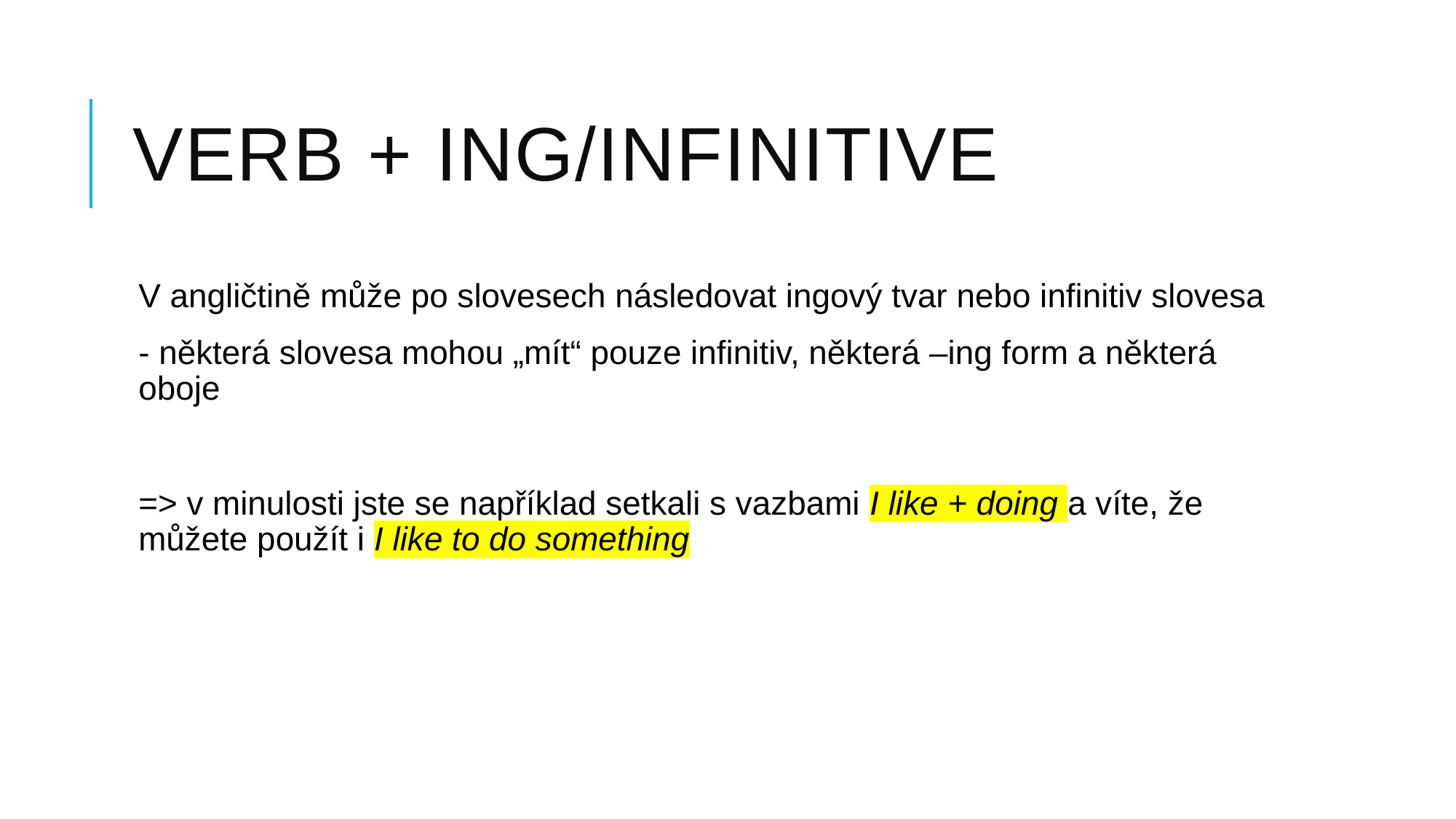

# Verb + ing/infinitive
V angličtině může po slovesech následovat ingový tvar nebo infinitiv slovesa
- některá slovesa mohou „mít“ pouze infinitiv, některá –ing form a některá oboje

=> v minulosti jste se například setkali s vazbami I like + doing a víte, že můžete použít i I like to do something